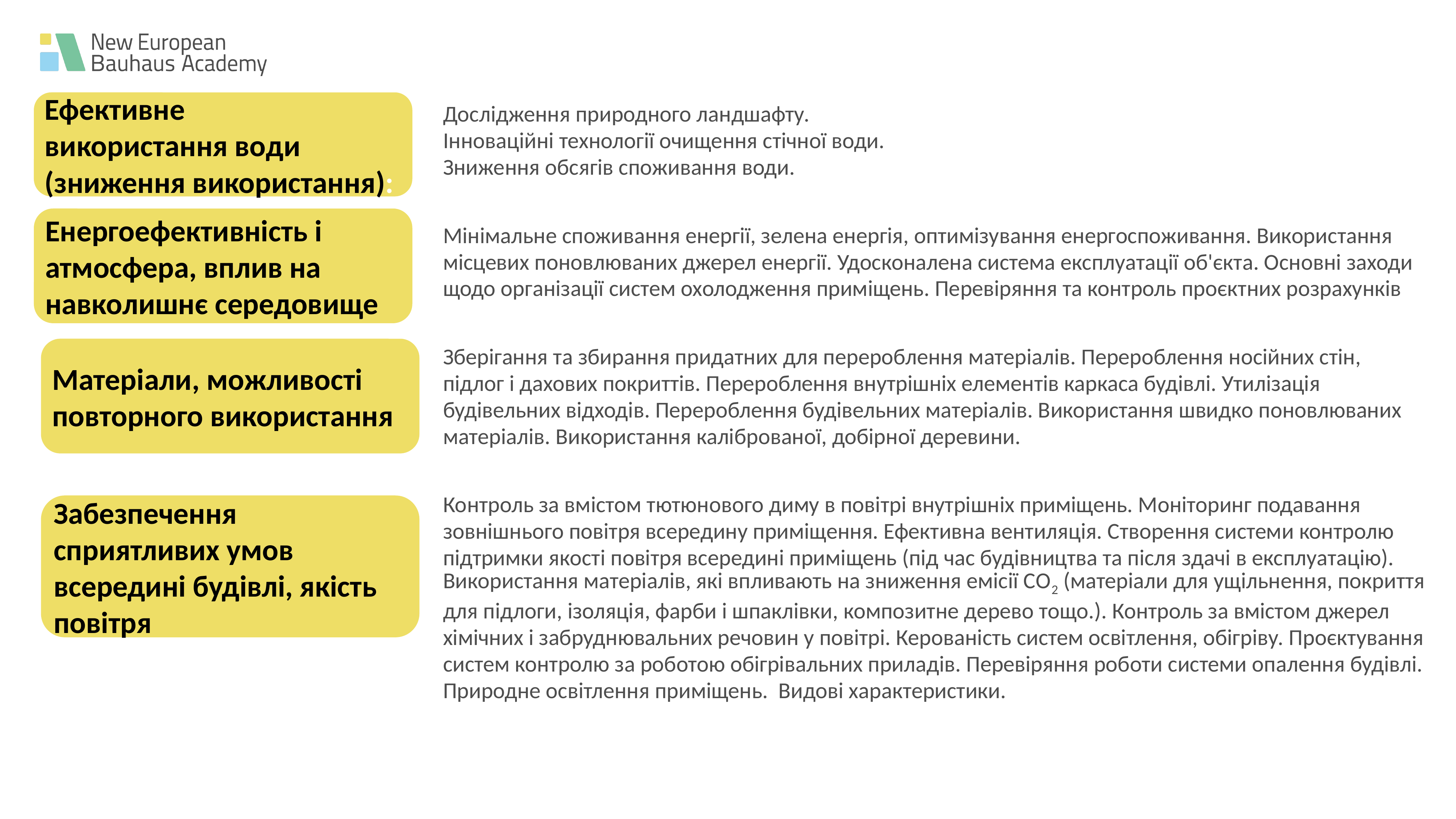

Ефективне
використання води
(зниження використання):
Дослідження природного ландшафту.
Інноваційні технології очищення стічної води.
Зниження обсягів споживання води.

Мінімальне споживання енергії, зелена енергія, оптимізування енергоспоживання. Використання місцевих поновлюваних джерел енергії. Удосконалена система експлуатації об'єкта. Основні заходи щодо організації систем охолодження приміщень. Перевіряння та контроль проєктних розрахунків

Зберігання та збирання придатних для перероблення матеріалів. Перероблення носійних стін, підлог і дахових покриттів. Перероблення внутрішніх елементів каркаса будівлі. Утилізація будівельних відходів. Перероблення будівельних матеріалів. Використання швидко поновлюваних матеріалів. Використання каліброваної, добірної деревини.

Контроль за вмістом тютюнового диму в повітрі внутрішніх приміщень. Моніторинг подавання зовнішнього повітря всередину приміщення. Ефективна вентиляція. Створення системи контролю підтримки якості повітря всередині приміщень (під час будівництва та після здачі в експлуатацію). Використання матеріалів, які впливають на зниження емісії СО2 (матеріали для ущільнення, покриття для підлоги, ізоляція, фарби і шпаклівки, композитне дерево тощо.). Контроль за вмістом джерел хімічних і забруднювальних речовин у повітрі. Керованість систем освітлення, обігріву. Проєктування систем контролю за роботою обігрівальних приладів. Перевіряння роботи системи опалення будівлі. Природне освітлення приміщень.  Видові характеристики.

Енергоефективність і атмосфера, вплив на навколишнє середовище
Матеріали, можливості повторного використання
Забезпечення сприятливих умов всередині будівлі, якість повітря